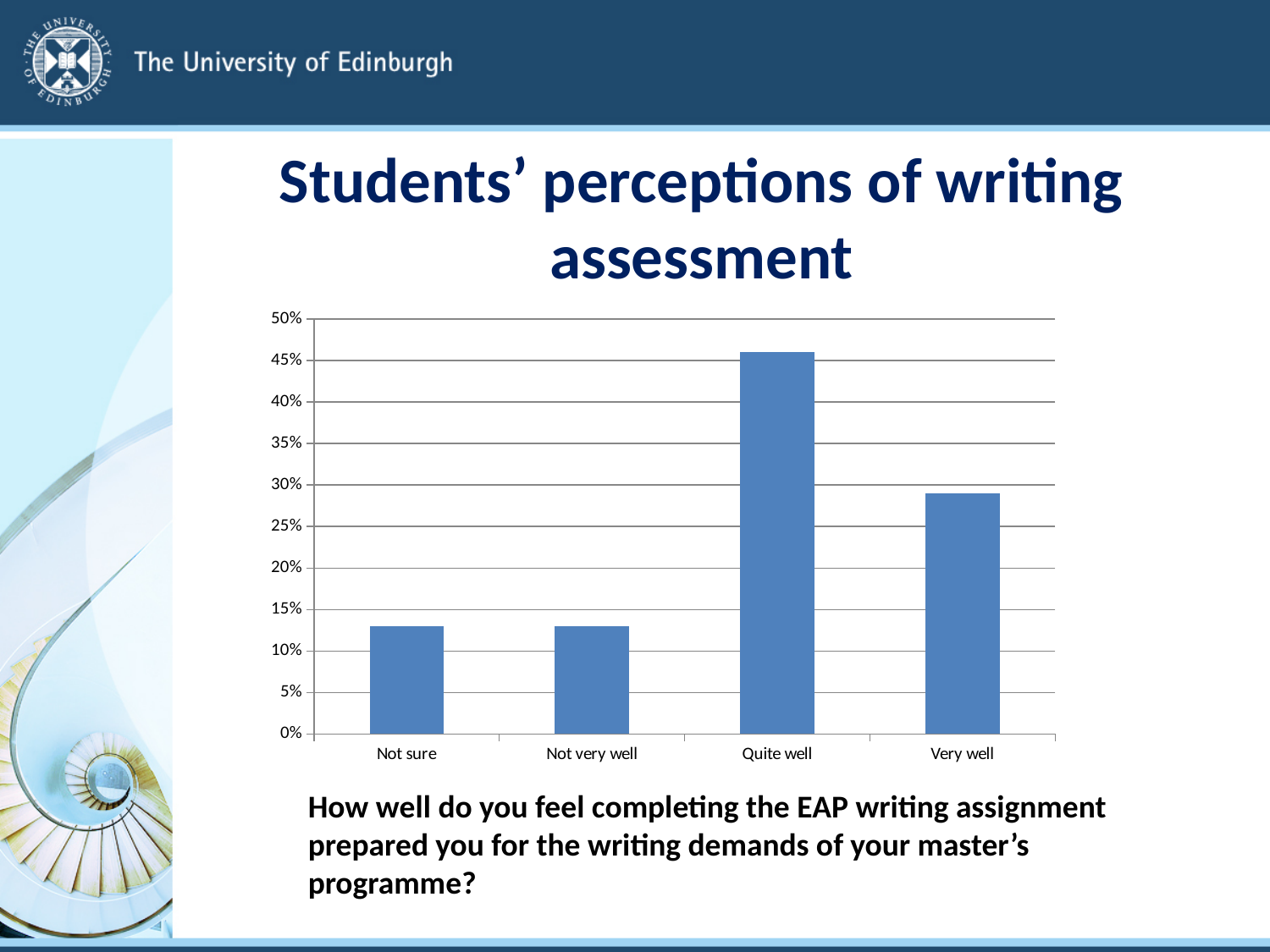

# Students’ perceptions of writing assessment

### Chart

| Category | Series 1 |
|---|---|
| Not sure | 0.13 |
| Not very well | 0.13 |
| Quite well | 0.46 |
| Very well | 0.2900000000000003 |
How well do you feel completing the EAP writing assignment prepared you for the writing demands of your master’s programme?